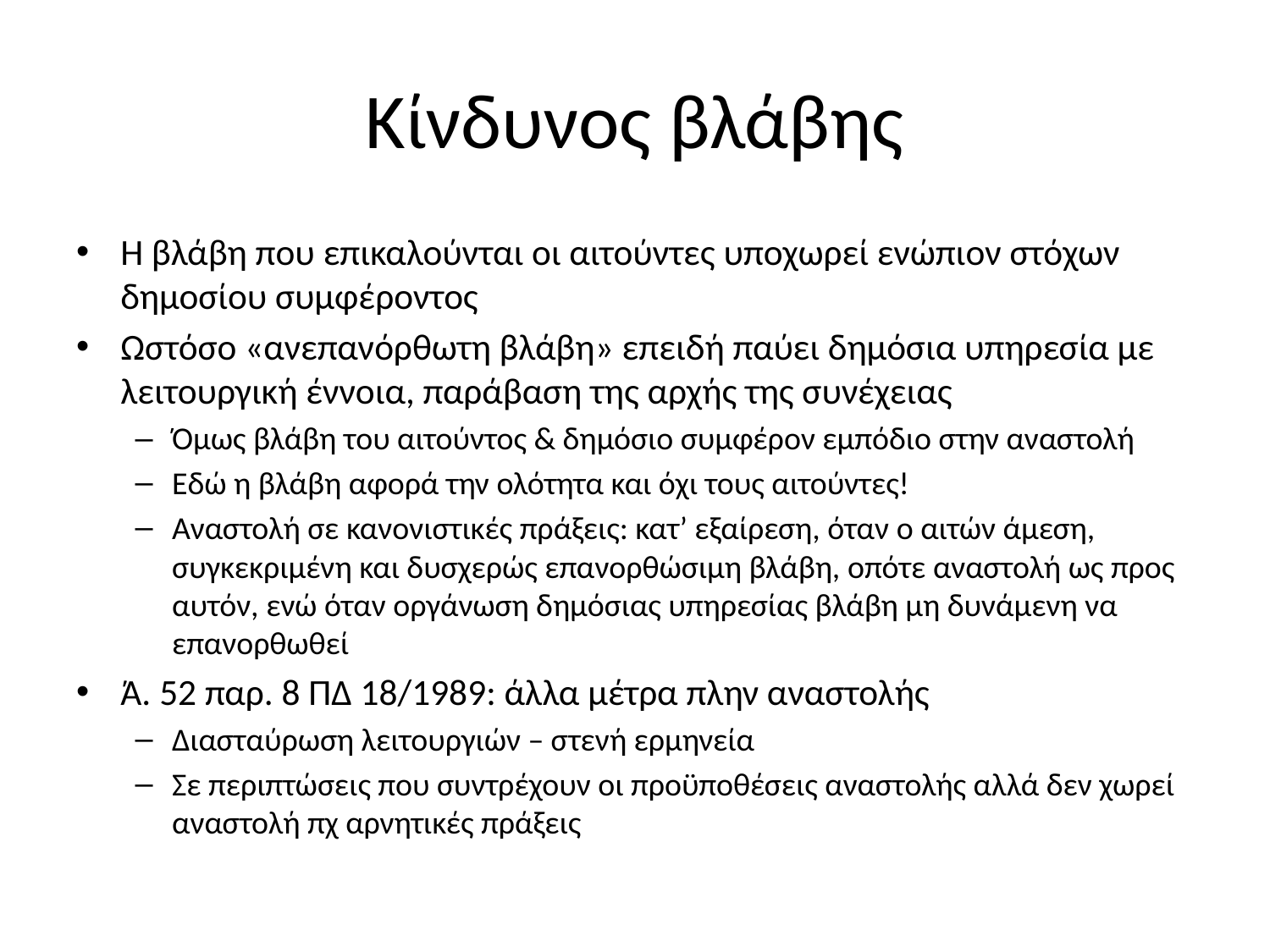

# Κίνδυνος βλάβης
Η βλάβη που επικαλούνται οι αιτούντες υποχωρεί ενώπιον στόχων δημοσίου συμφέροντος
Ωστόσο «ανεπανόρθωτη βλάβη» επειδή παύει δημόσια υπηρεσία με λειτουργική έννοια, παράβαση της αρχής της συνέχειας
Όμως βλάβη του αιτούντος & δημόσιο συμφέρον εμπόδιο στην αναστολή
Εδώ η βλάβη αφορά την ολότητα και όχι τους αιτούντες!
Αναστολή σε κανονιστικές πράξεις: κατ’ εξαίρεση, όταν ο αιτών άμεση, συγκεκριμένη και δυσχερώς επανορθώσιμη βλάβη, οπότε αναστολή ως προς αυτόν, ενώ όταν οργάνωση δημόσιας υπηρεσίας βλάβη μη δυνάμενη να επανορθωθεί
Ά. 52 παρ. 8 ΠΔ 18/1989: άλλα μέτρα πλην αναστολής
Διασταύρωση λειτουργιών – στενή ερμηνεία
Σε περιπτώσεις που συντρέχουν οι προϋποθέσεις αναστολής αλλά δεν χωρεί αναστολή πχ αρνητικές πράξεις